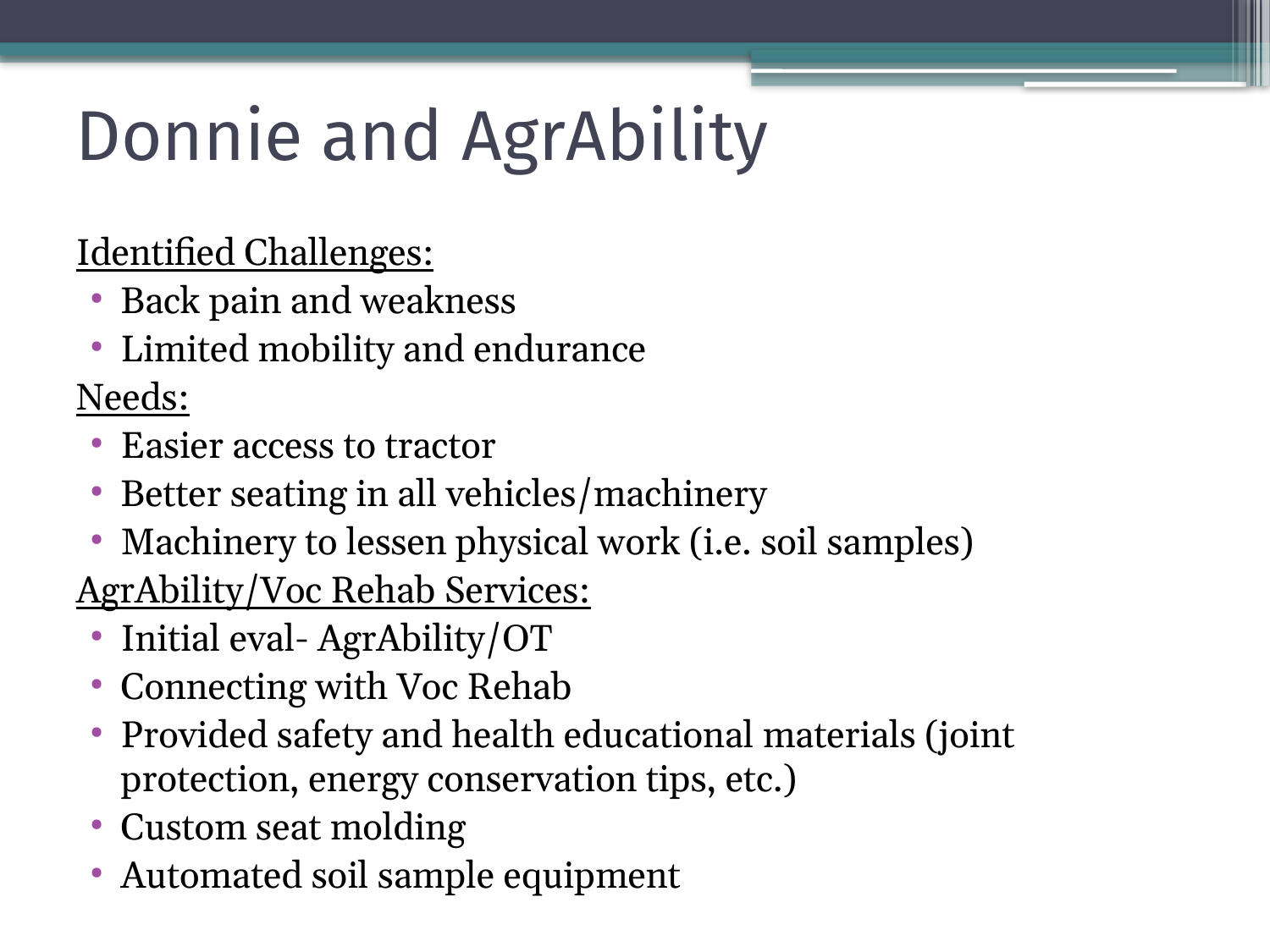

# Donnie and AgrAbility
Identified Challenges:
Back pain and weakness
Limited mobility and endurance
Needs:
Easier access to tractor
Better seating in all vehicles/machinery
Machinery to lessen physical work (i.e. soil samples)
AgrAbility/Voc Rehab Services:
Initial eval- AgrAbility/OT
Connecting with Voc Rehab
Provided safety and health educational materials (joint protection, energy conservation tips, etc.)
Custom seat molding
Automated soil sample equipment